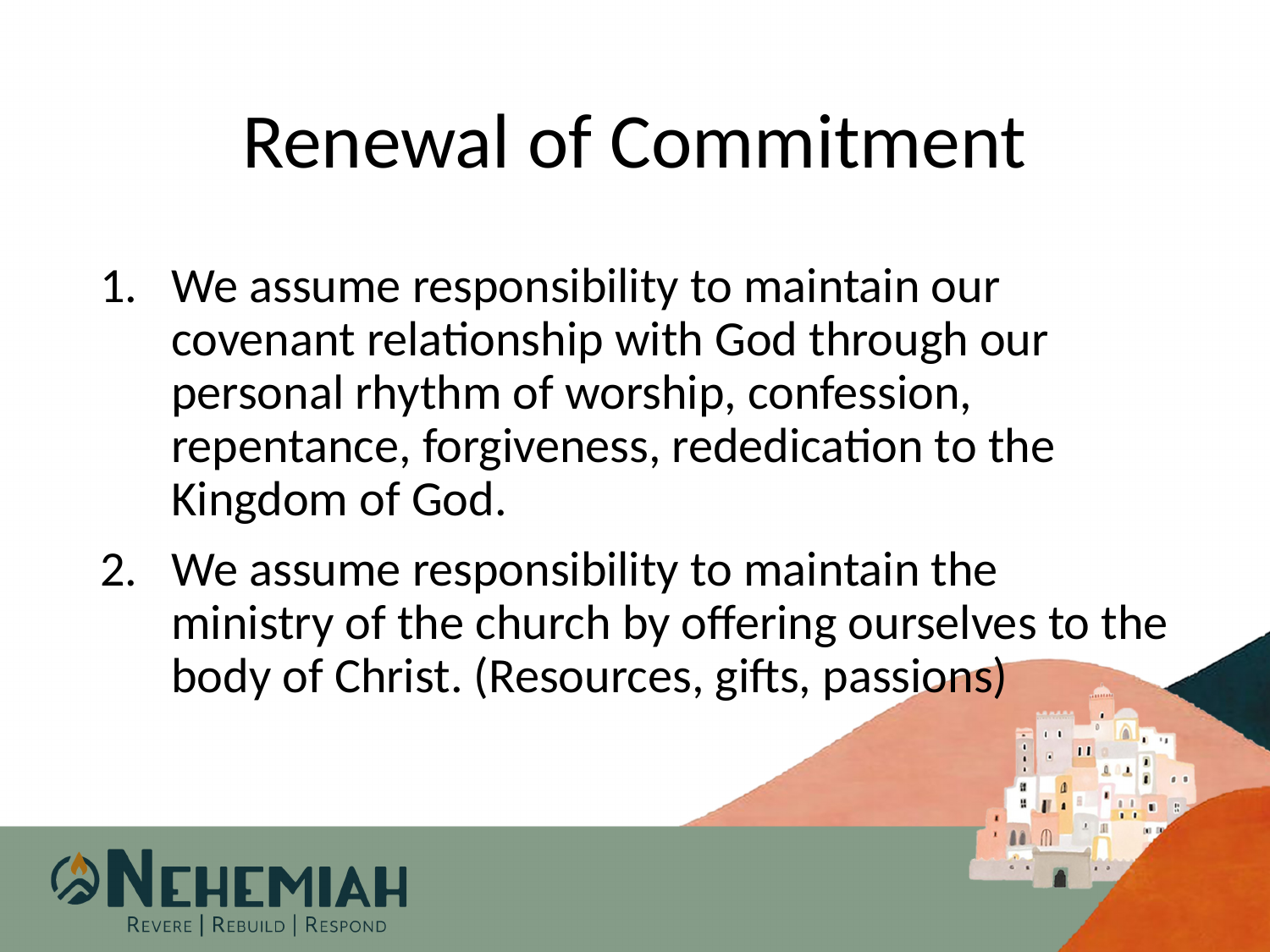

# Renewal of Commitment
We assume responsibility to maintain our covenant relationship with God through our personal rhythm of worship, confession, repentance, forgiveness, rededication to the Kingdom of God.
We assume responsibility to maintain the ministry of the church by offering ourselves to the body of Christ. (Resources, gifts, passions)